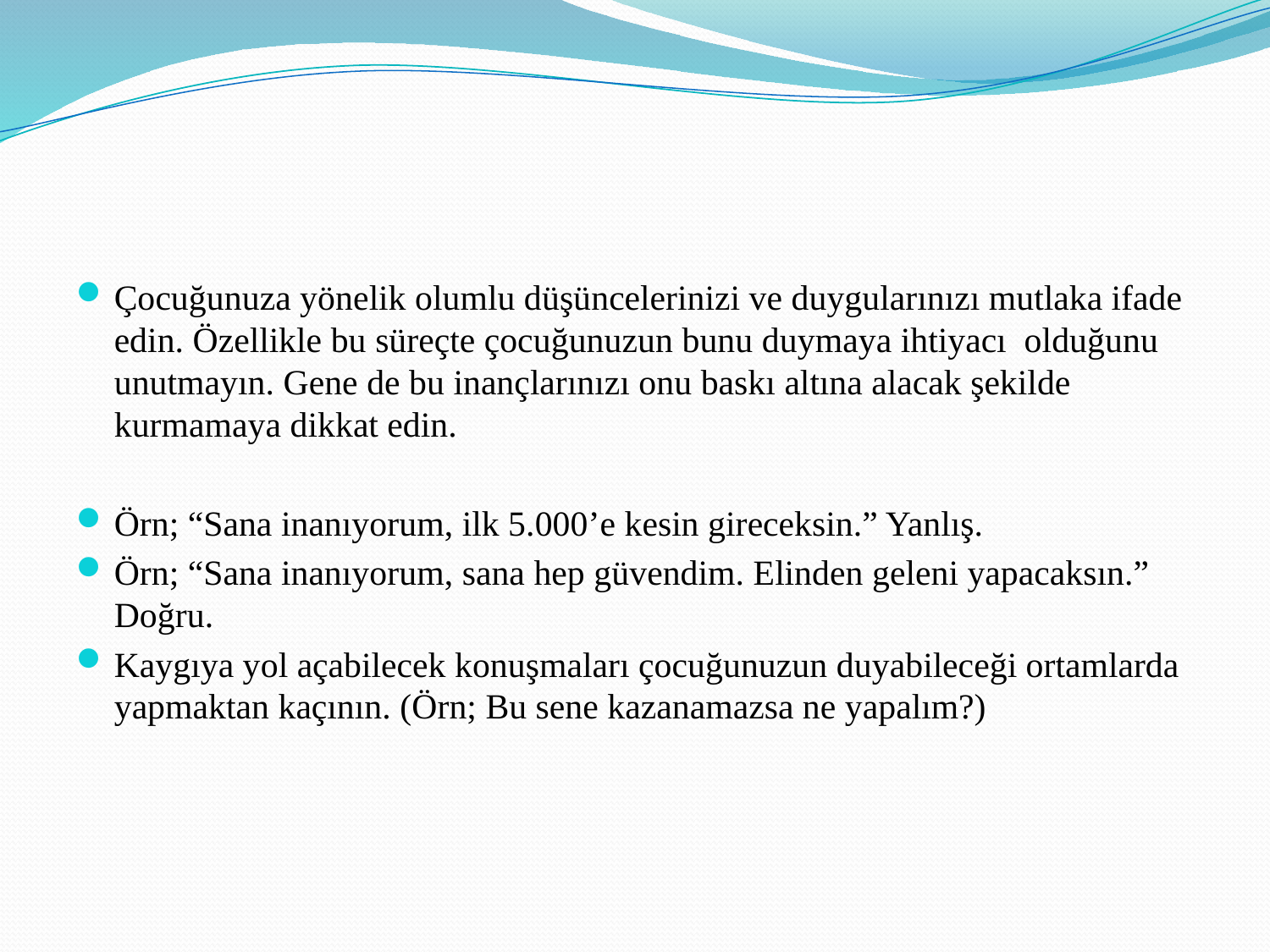

#
Çocuğunuza yönelik olumlu düşüncelerinizi ve duygularınızı mutlaka ifade edin. Özellikle bu süreçte çocuğunuzun bunu duymaya ihtiyacı  olduğunu unutmayın. Gene de bu inançlarınızı onu baskı altına alacak şekilde kurmamaya dikkat edin.

Örn; “Sana inanıyorum, ilk 5.000’e kesin gireceksin.” Yanlış.
Örn; “Sana inanıyorum, sana hep güvendim. Elinden geleni yapacaksın.” Doğru.
Kaygıya yol açabilecek konuşmaları çocuğunuzun duyabileceği ortamlarda yapmaktan kaçının. (Örn; Bu sene kazanamazsa ne yapalım?)